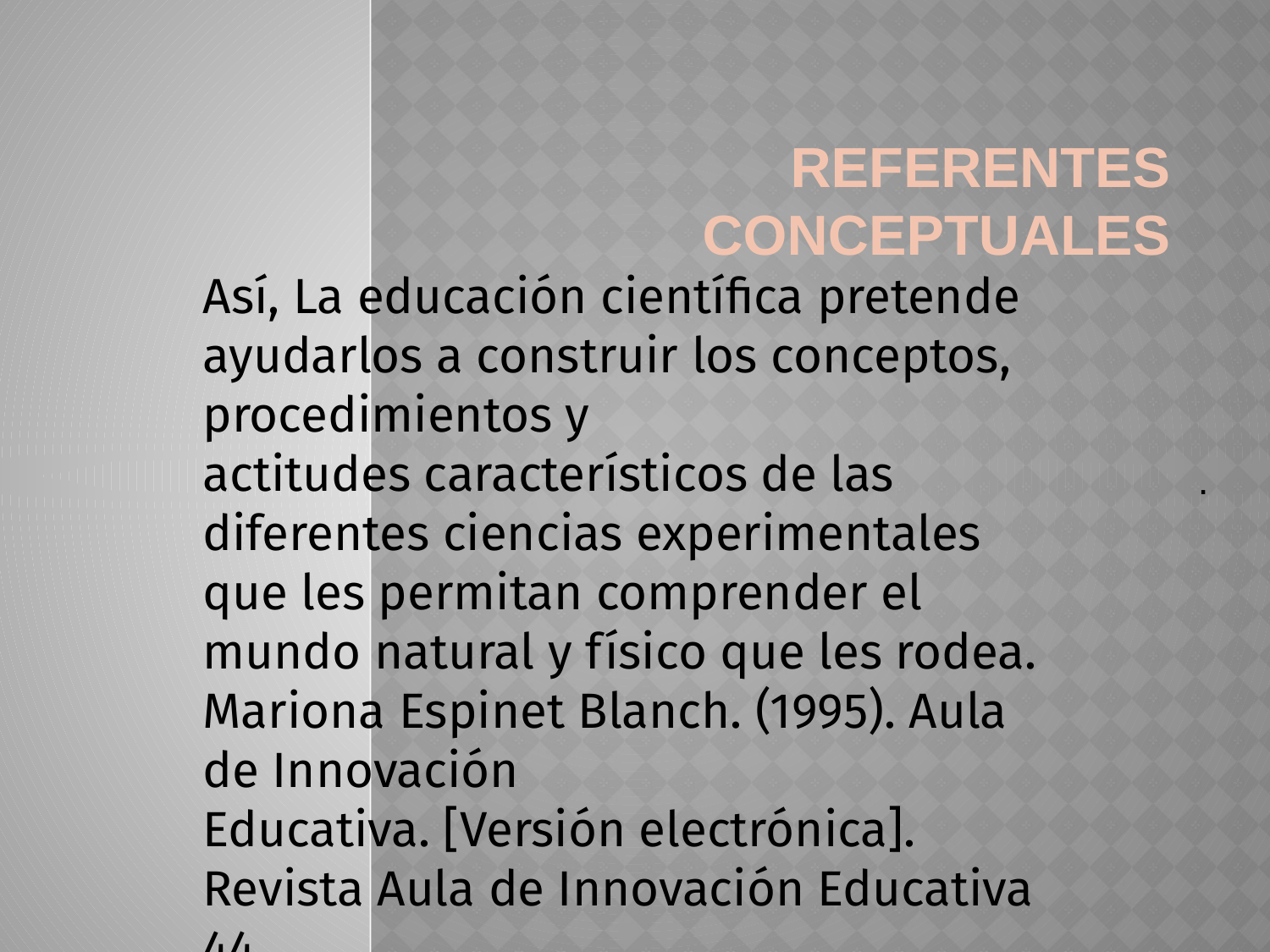

# REFERENTES CONCEPTUALES
Así, La educación científica pretende ayudarlos a construir los conceptos, procedimientos y
actitudes característicos de las diferentes ciencias experimentales que les permitan comprender el
mundo natural y físico que les rodea. Mariona Espinet Blanch. (1995). Aula de Innovación
Educativa. [Versión electrónica]. Revista Aula de Innovación Educativa 44
.